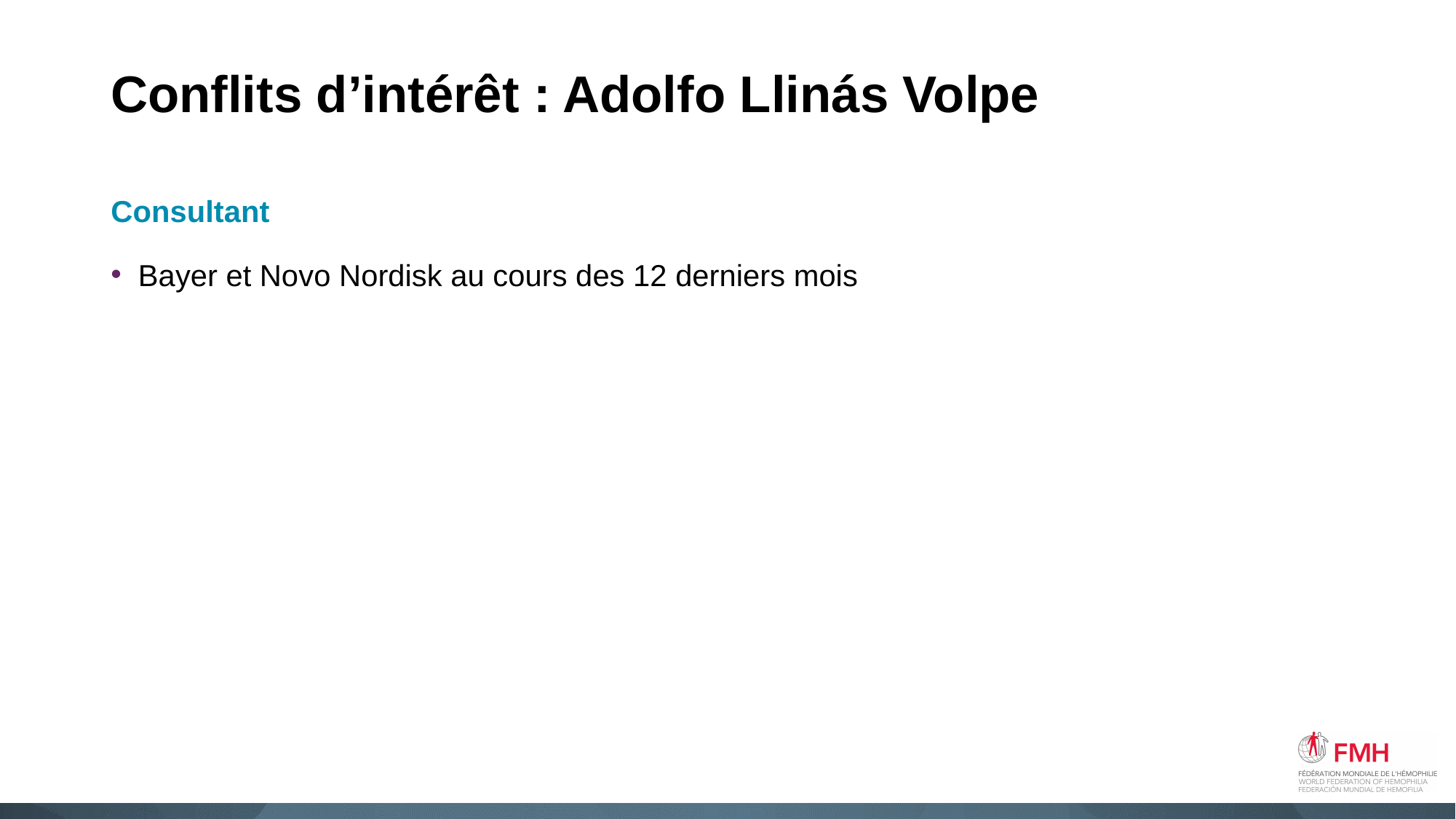

# Conflits d’intérêt : Adolfo Llinás Volpe
Consultant
Bayer et Novo Nordisk au cours des 12 derniers mois